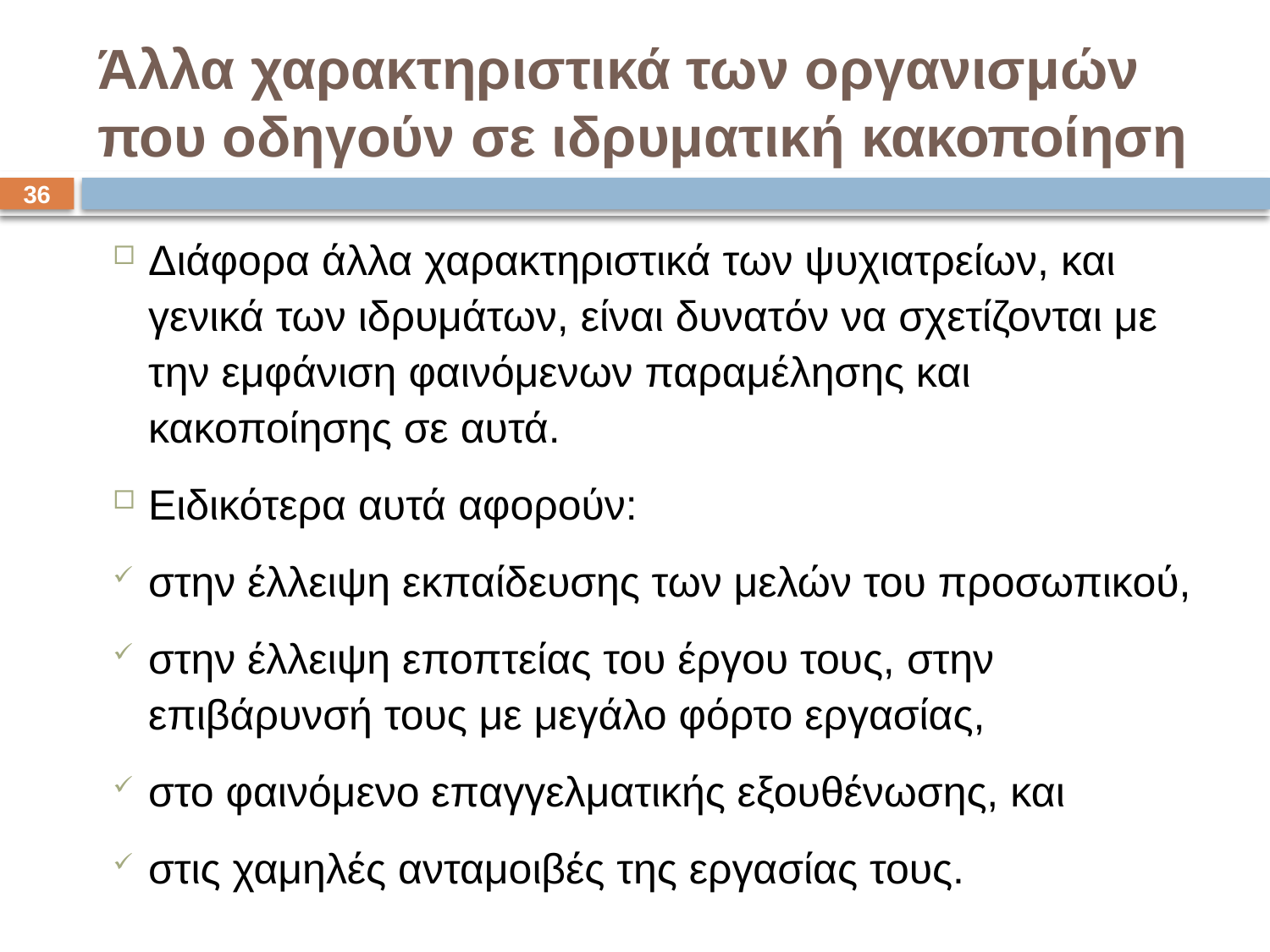

# Άλλα χαρακτηριστικά των οργανισμών  που οδηγούν σε ιδρυματική κακοποίηση
36
Διάφορα άλλα χαρακτηριστικά των ψυχιατρείων, και γενικά των ιδρυμάτων, είναι δυνατόν να σχετίζονται με την εμφάνιση φαινόμενων παραμέλησης και κακοποίησης σε αυτά.
Ειδικότερα αυτά αφορούν:
στην έλλειψη εκπαίδευσης των μελών του προσωπικού,
στην έλλειψη εποπτείας του έργου τους, στην επιβάρυνσή τους με μεγάλο φόρτο εργασίας,
στο φαινόμενο επαγγελματικής εξουθένωσης, και
στις χαμηλές ανταμοιβές της εργασίας τους.